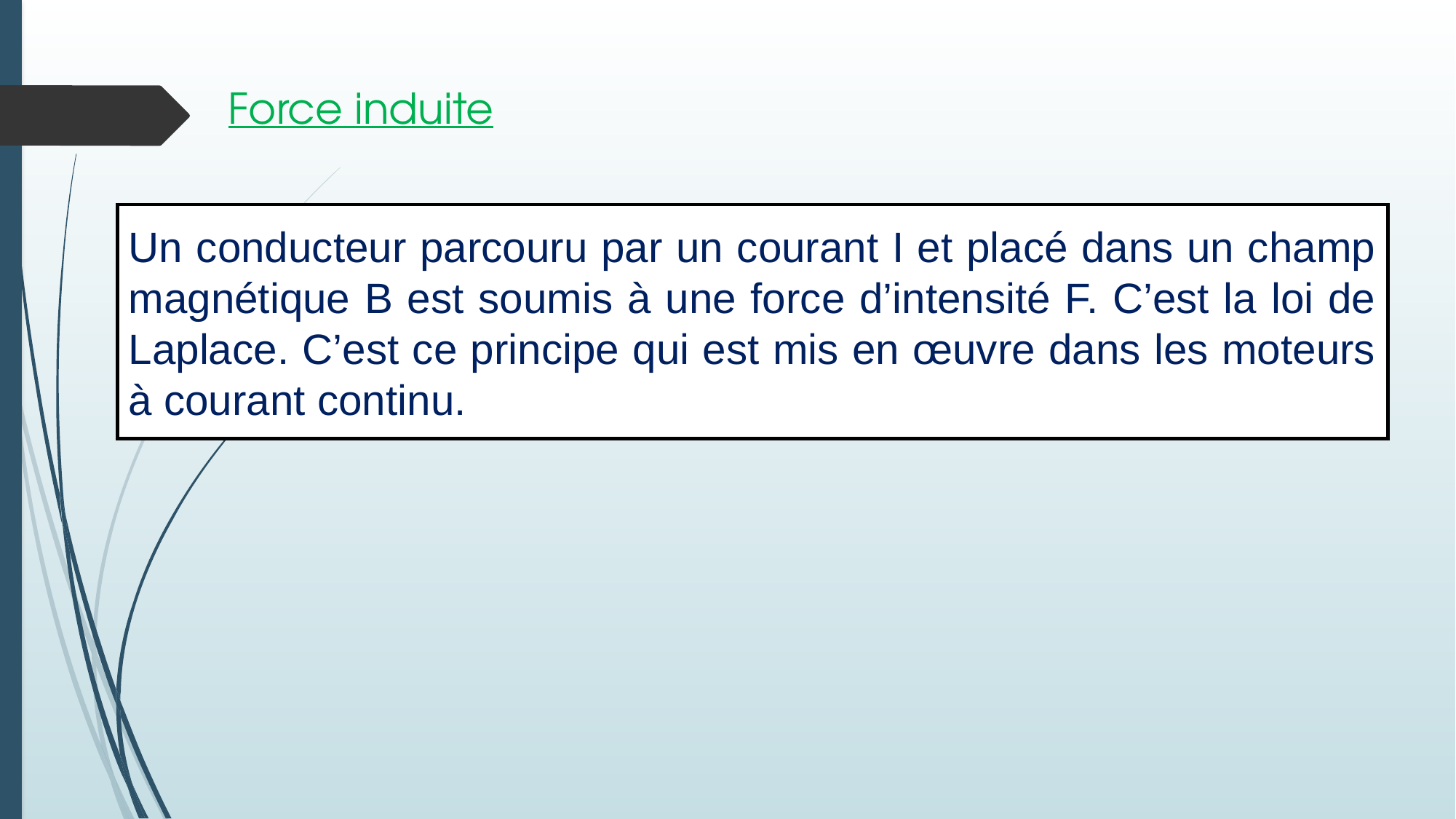

# Force induite
Un conducteur parcouru par un courant I et placé dans un champ magnétique B est soumis à une force d’intensité F. C’est la loi de Laplace. C’est ce principe qui est mis en œuvre dans les moteurs à courant continu.